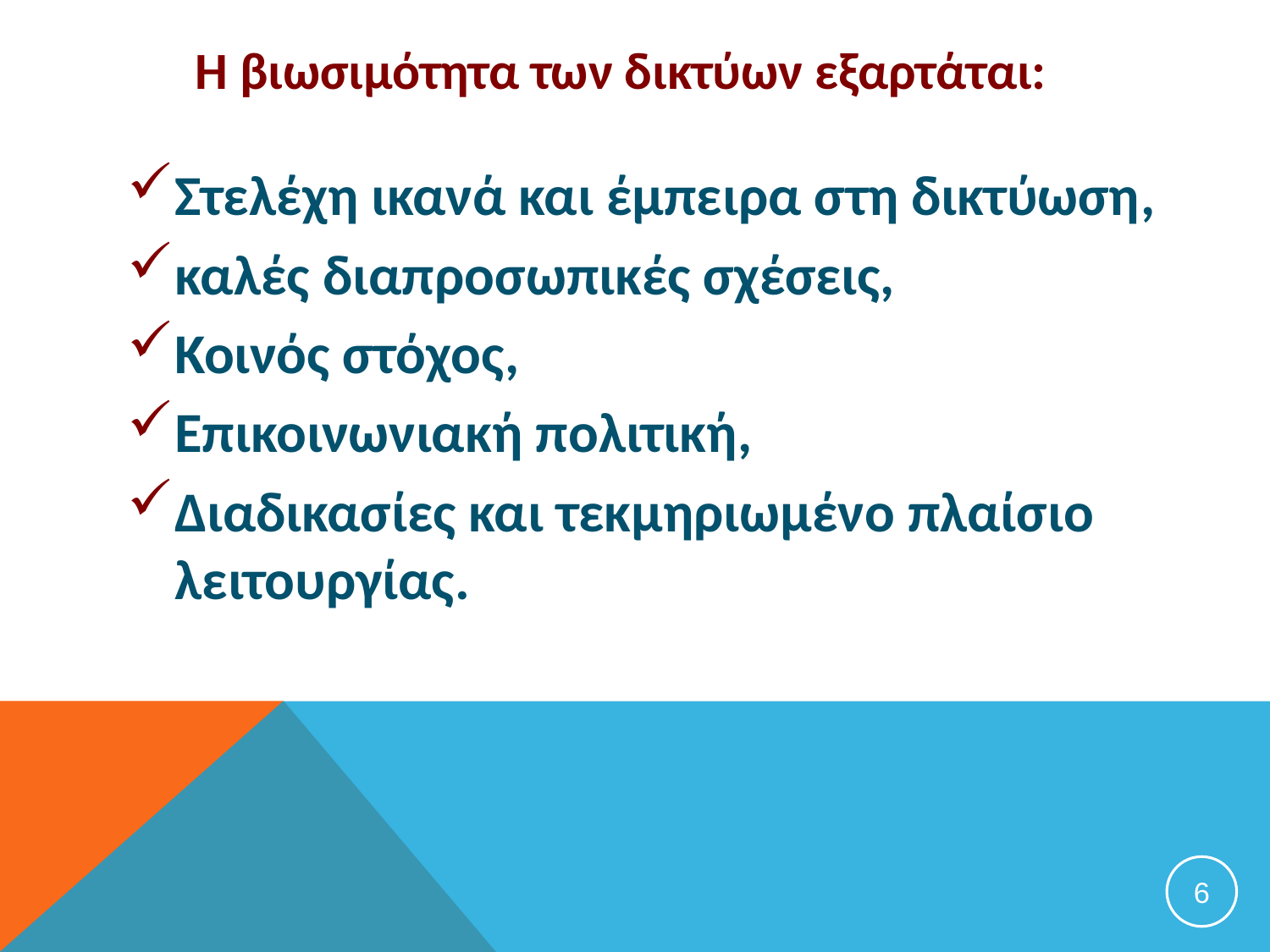

# Η βιωσιμότητα των δικτύων εξαρτάται:
Στελέχη ικανά και έμπειρα στη δικτύωση,
καλές διαπροσωπικές σχέσεις,
Κοινός στόχος,
Επικοινωνιακή πολιτική,
Διαδικασίες και τεκμηριωμένο πλαίσιο λειτουργίας.

6